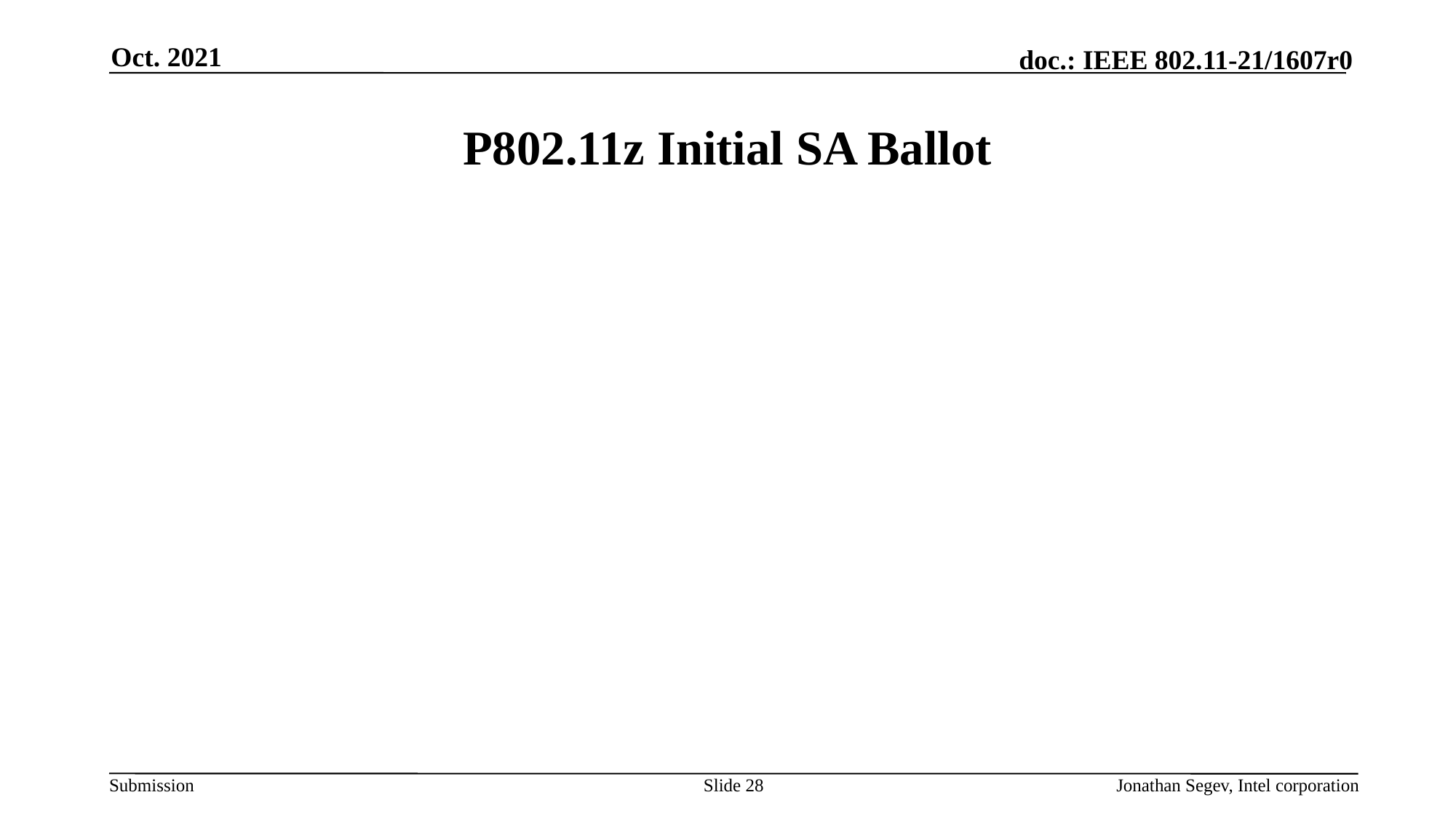

Oct. 2021
# P802.11z Initial SA Ballot

Slide 28
Jonathan Segev, Intel corporation